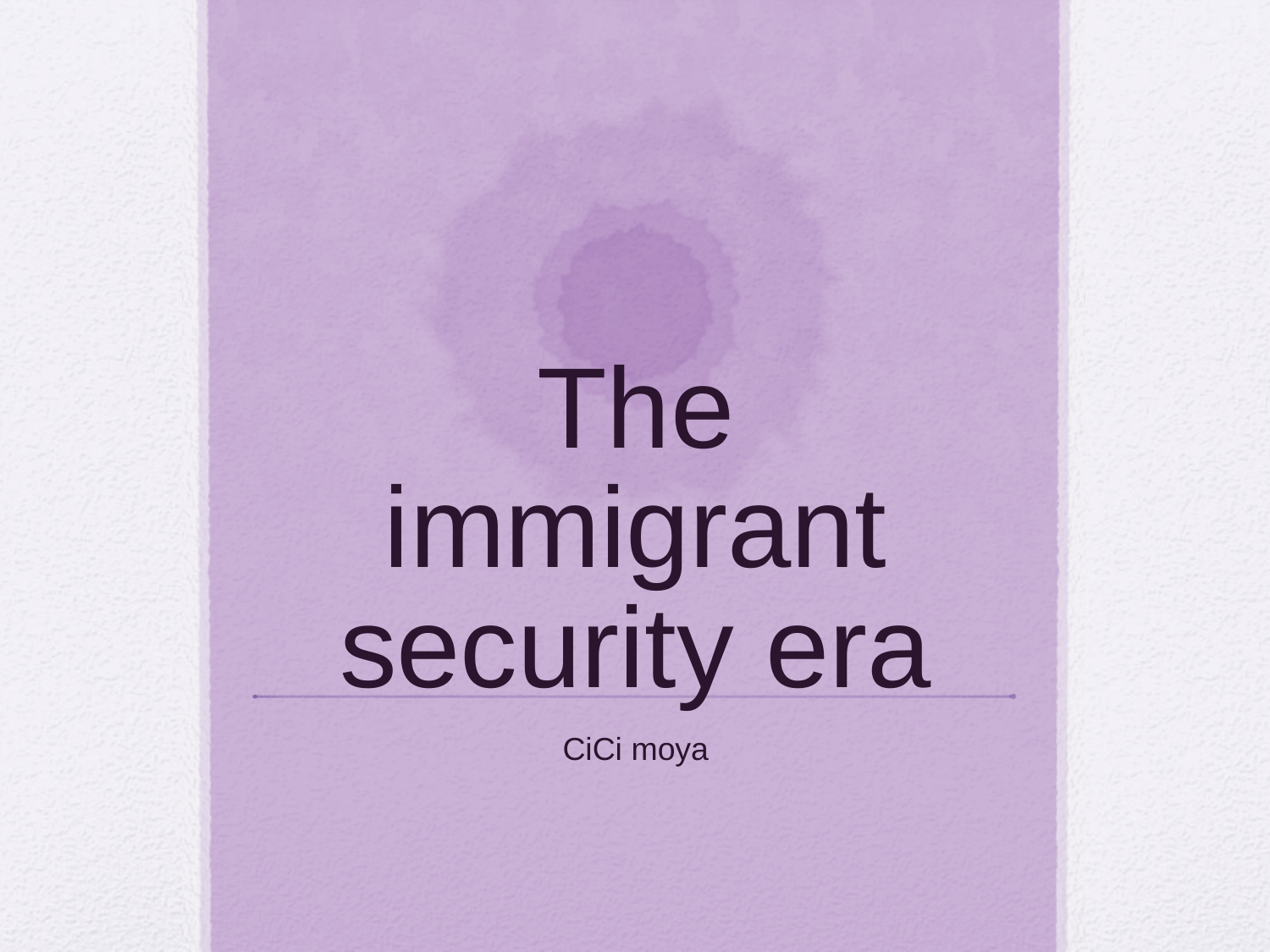

# The immigrant security era
CiCi moya